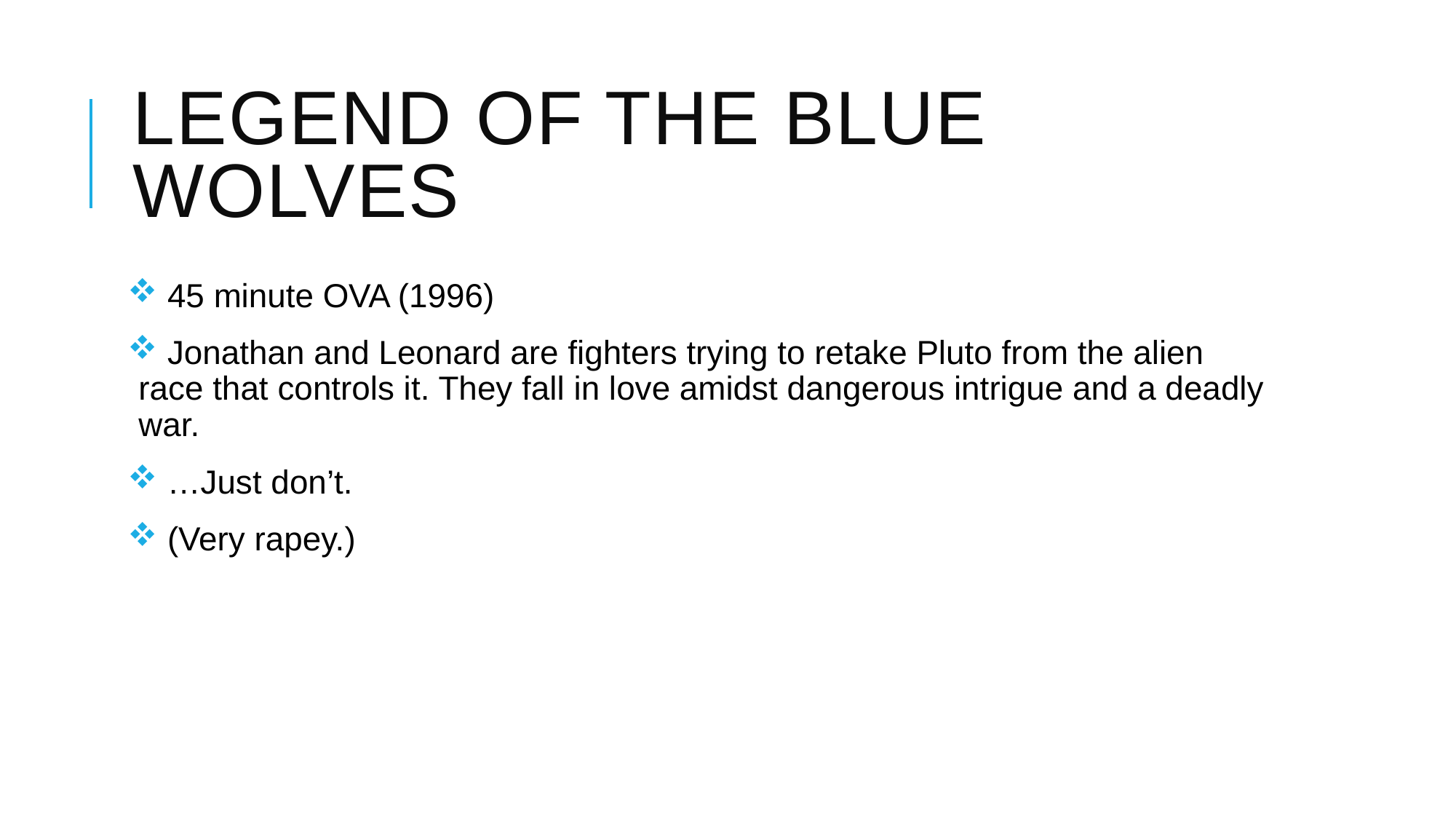

# Legend of the Blue Wolves
 45 minute OVA (1996)
 Jonathan and Leonard are fighters trying to retake Pluto from the alien race that controls it. They fall in love amidst dangerous intrigue and a deadly war.
 …Just don’t.
 (Very rapey.)